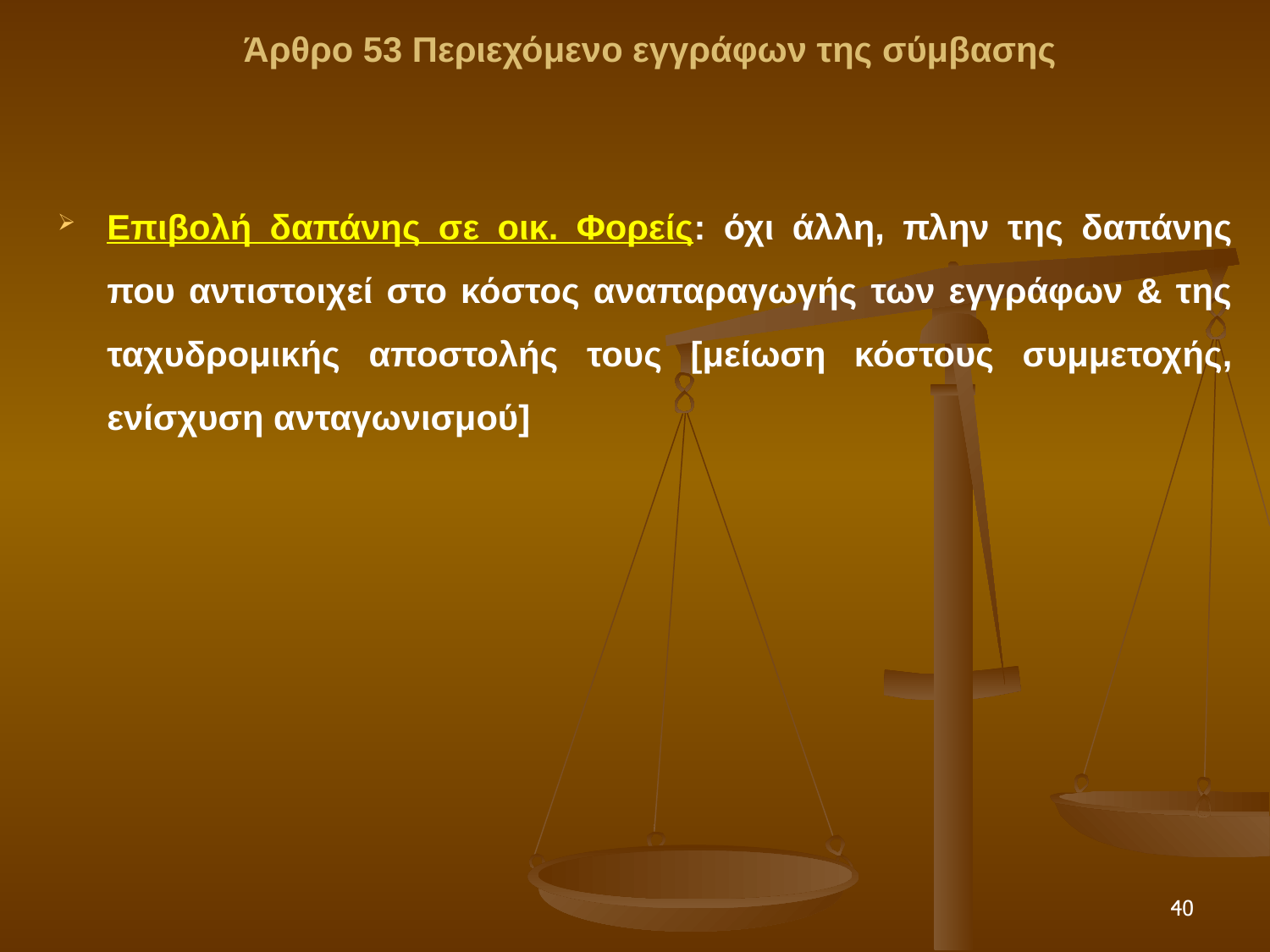

Άρθρο 53 Περιεχόμενο εγγράφων της σύμβασης

Επιβολή δαπάνης σε οικ. Φορείς: όχι άλλη, πλην της δαπάνης που αντιστοιχεί στο κόστος αναπαραγωγής των εγγράφων & της ταχυδρομικής αποστολής τους [μείωση κόστους συμμετοχής, ενίσχυση ανταγωνισμού]
40